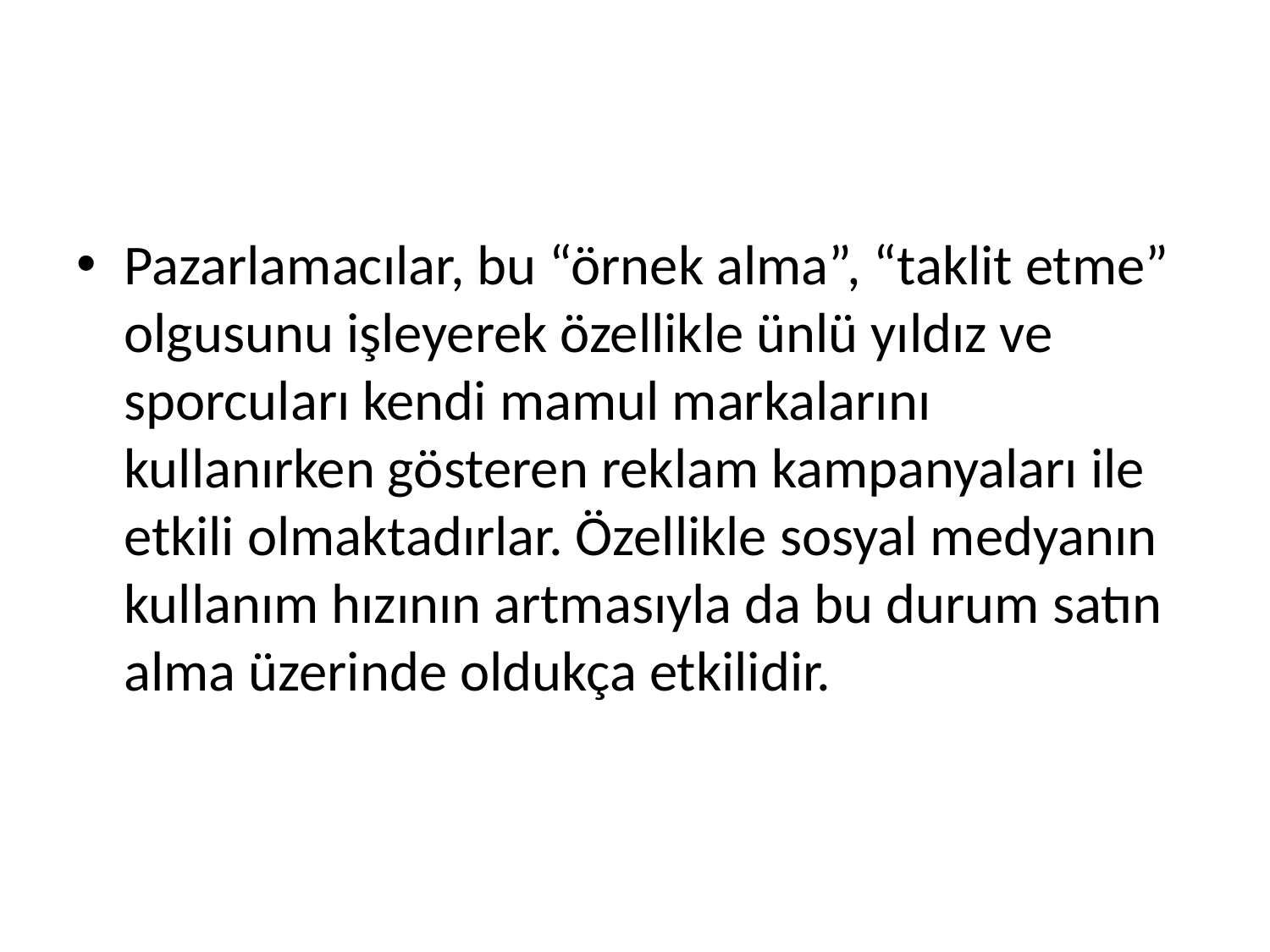

#
Pazarlamacılar, bu “örnek alma”, “taklit etme” olgusunu işleyerek özellikle ünlü yıldız ve sporcuları kendi mamul markalarını kullanırken gösteren reklam kampanyaları ile etkili olmaktadırlar. Özellikle sosyal medyanın kullanım hızının artmasıyla da bu durum satın alma üzerinde oldukça etkilidir.